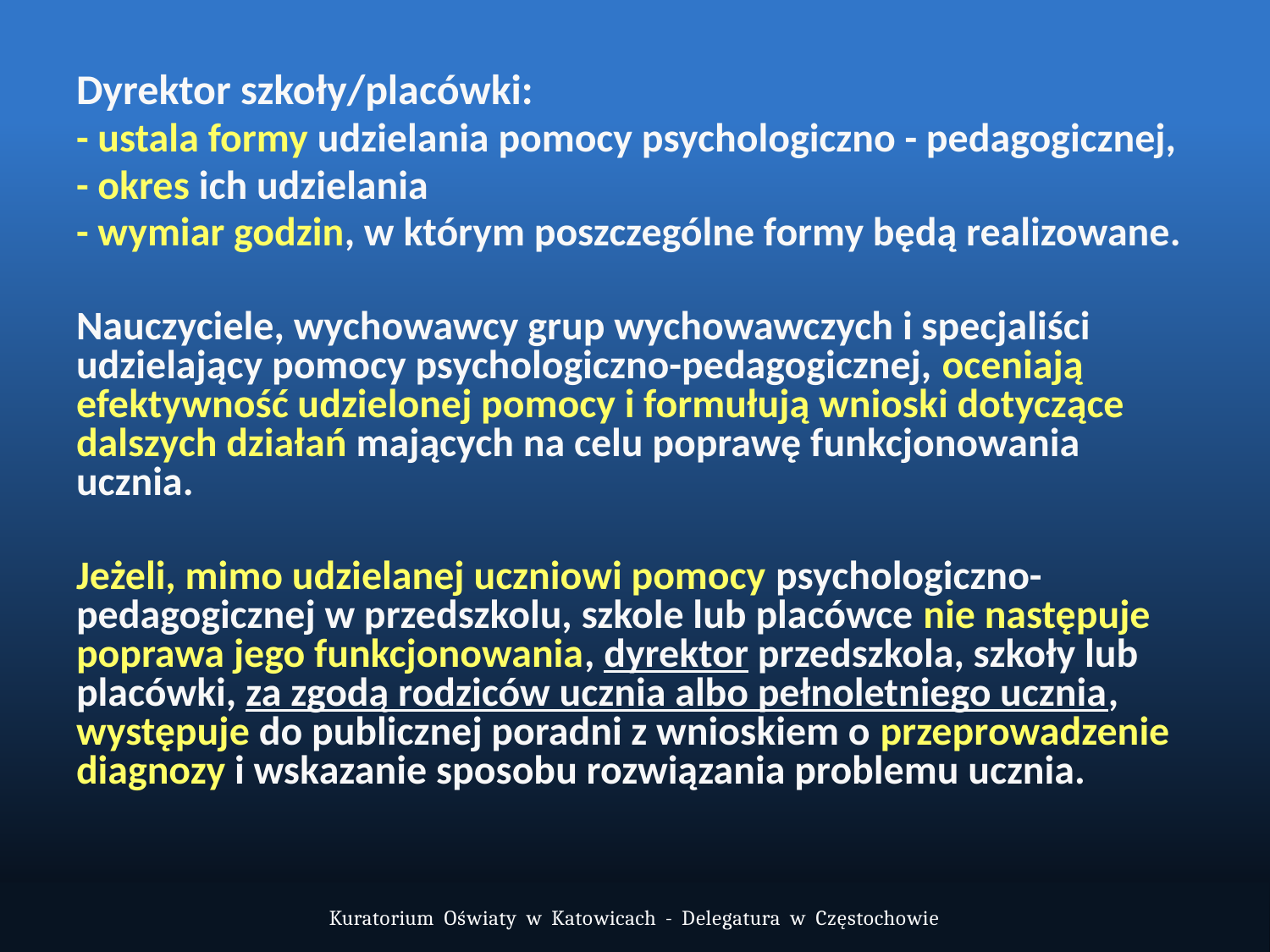

Dyrektor szkoły/placówki:
- ustala formy udzielania pomocy psychologiczno - pedagogicznej,
- okres ich udzielania
- wymiar godzin, w którym poszczególne formy będą realizowane.

Nauczyciele, wychowawcy grup wychowawczych i specjaliści udzielający pomocy psychologiczno-pedagogicznej, oceniają efektywność udzielonej pomocy i formułują wnioski dotyczące dalszych działań mających na celu poprawę funkcjonowania ucznia.

Jeżeli, mimo udzielanej uczniowi pomocy psychologiczno-pedagogicznej w przedszkolu, szkole lub placówce nie następuje poprawa jego funkcjonowania, dyrektor przedszkola, szkoły lub placówki, za zgodą rodziców ucznia albo pełnoletniego ucznia, występuje do publicznej poradni z wnioskiem o przeprowadzenie diagnozy i wskazanie sposobu rozwiązania problemu ucznia.